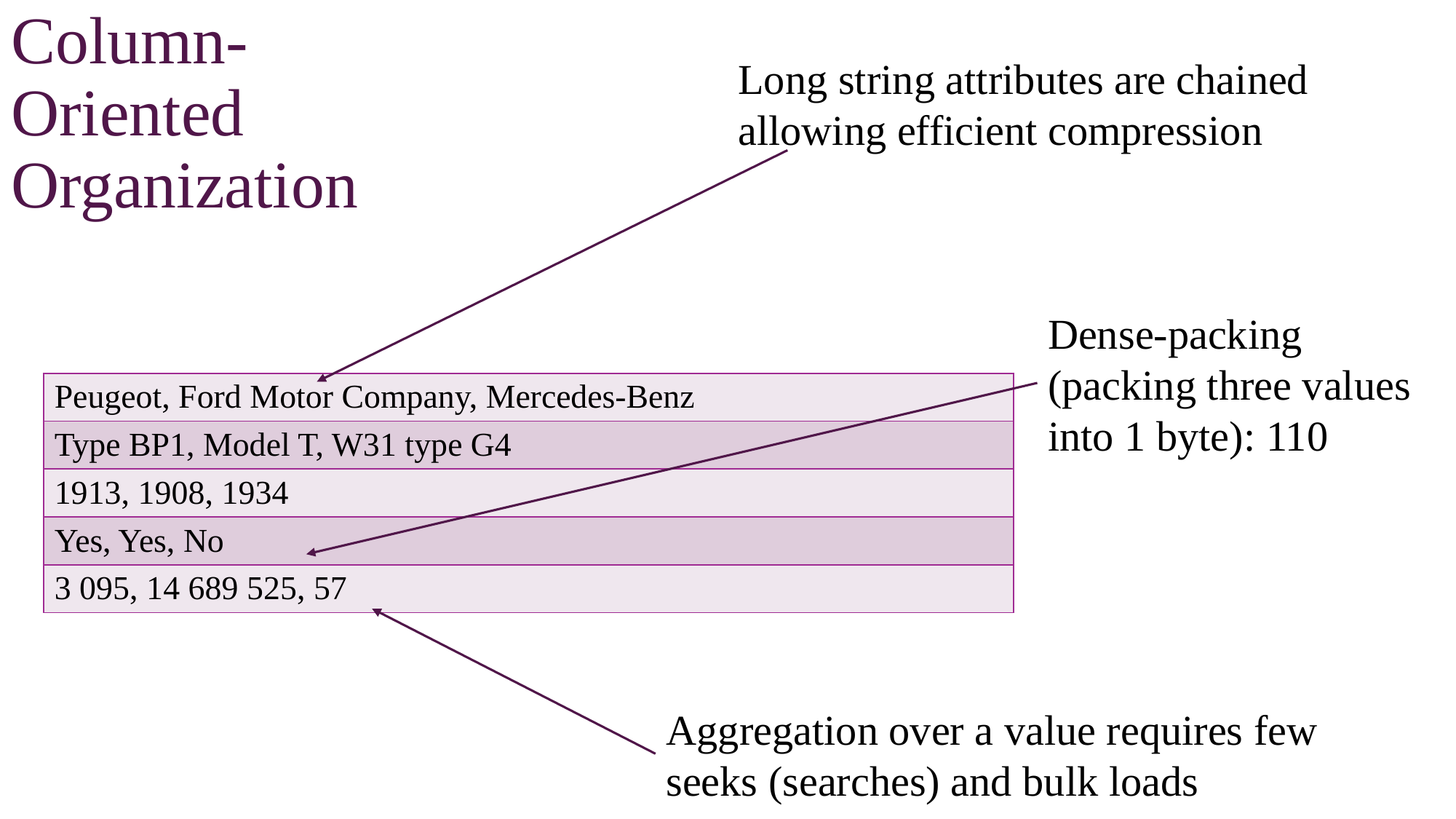

# Column-Oriented Organization
Long string attributes are chained allowing efficient compression
Dense-packing (packing three values into 1 byte): 110
| Peugeot, Ford Motor Company, Mercedes-Benz |
| --- |
| Type BP1, Model T, W31 type G4 |
| 1913, 1908, 1934 |
| Yes, Yes, No |
| 3 095, 14 689 525, 57 |
Aggregation over a value requires few seeks (searches) and bulk loads